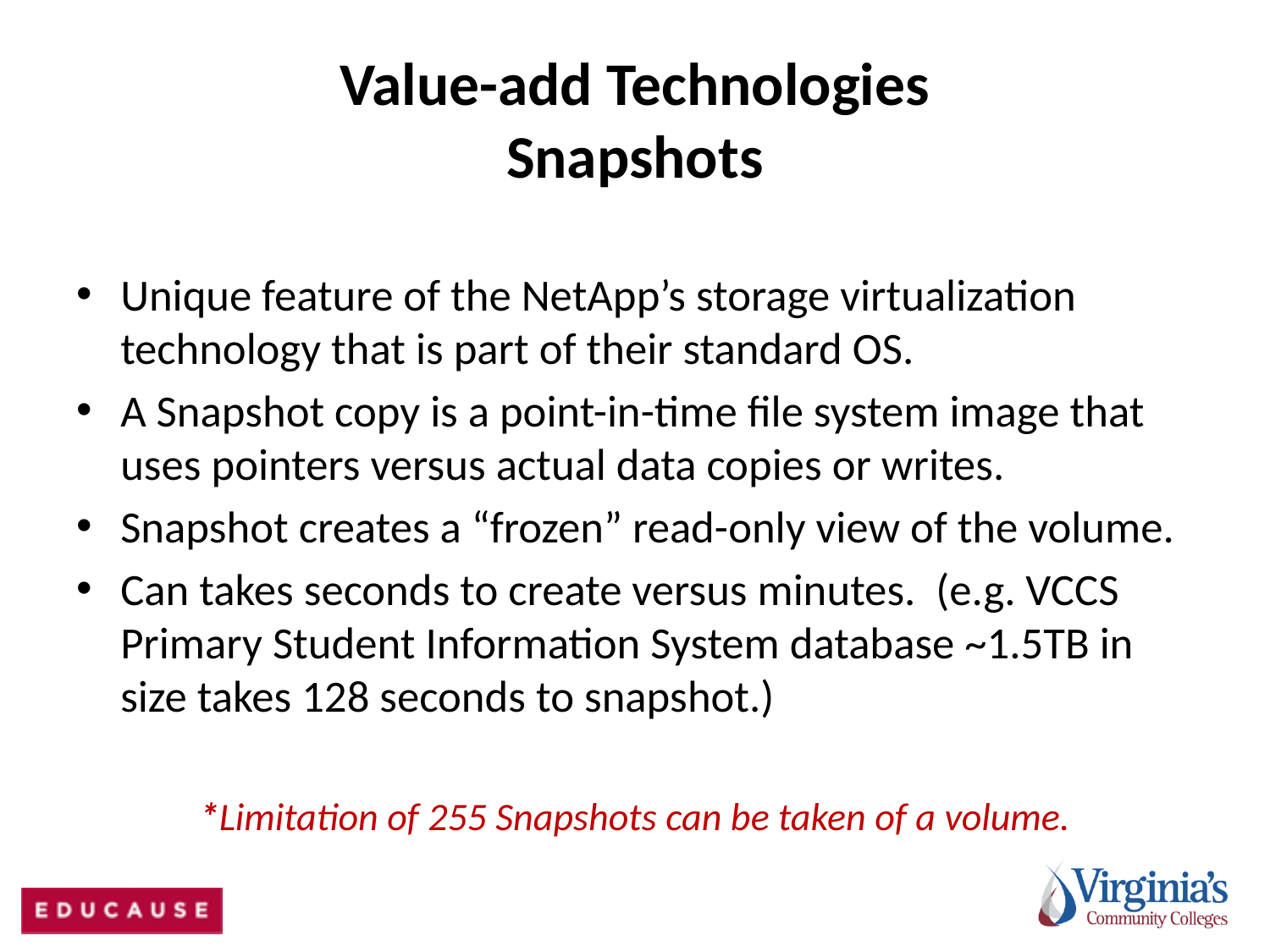

# Value-add Technologies Snapshots
Unique feature of the NetApp’s storage virtualization technology that is part of their standard OS.
A Snapshot copy is a point-in-time file system image that uses pointers versus actual data copies or writes.
Snapshot creates a “frozen” read-only view of the volume.
Can takes seconds to create versus minutes.  (e.g. VCCS Primary Student Information System database ~1.5TB in size takes 128 seconds to snapshot.)

*Limitation of 255 Snapshots can be taken of a volume.